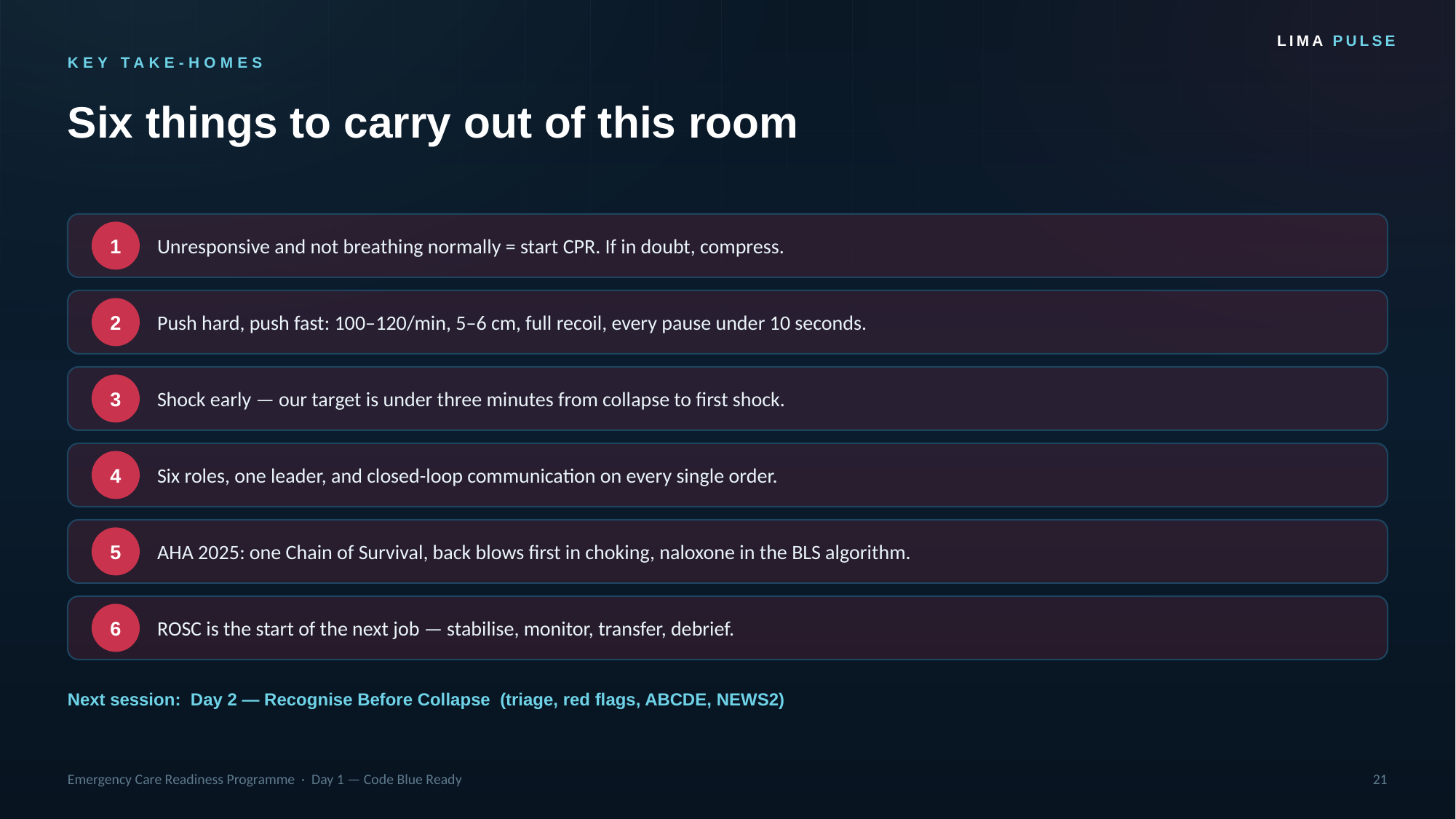

LIMA PULSE
KEY TAKE-HOMES
Six things to carry out of this room

Unresponsive and not breathing normally = start CPR. If in doubt, compress.

1

Push hard, push fast: 100–120/min, 5–6 cm, full recoil, every pause under 10 seconds.

2

Shock early — our target is under three minutes from collapse to first shock.

3

Six roles, one leader, and closed-loop communication on every single order.

4

AHA 2025: one Chain of Survival, back blows first in choking, naloxone in the BLS algorithm.

5

ROSC is the start of the next job — stabilise, monitor, transfer, debrief.

6
Next session:  Day 2 — Recognise Before Collapse  (triage, red flags, ABCDE, NEWS2)
Emergency Care Readiness Programme  ·  Day 1 — Code Blue Ready
21